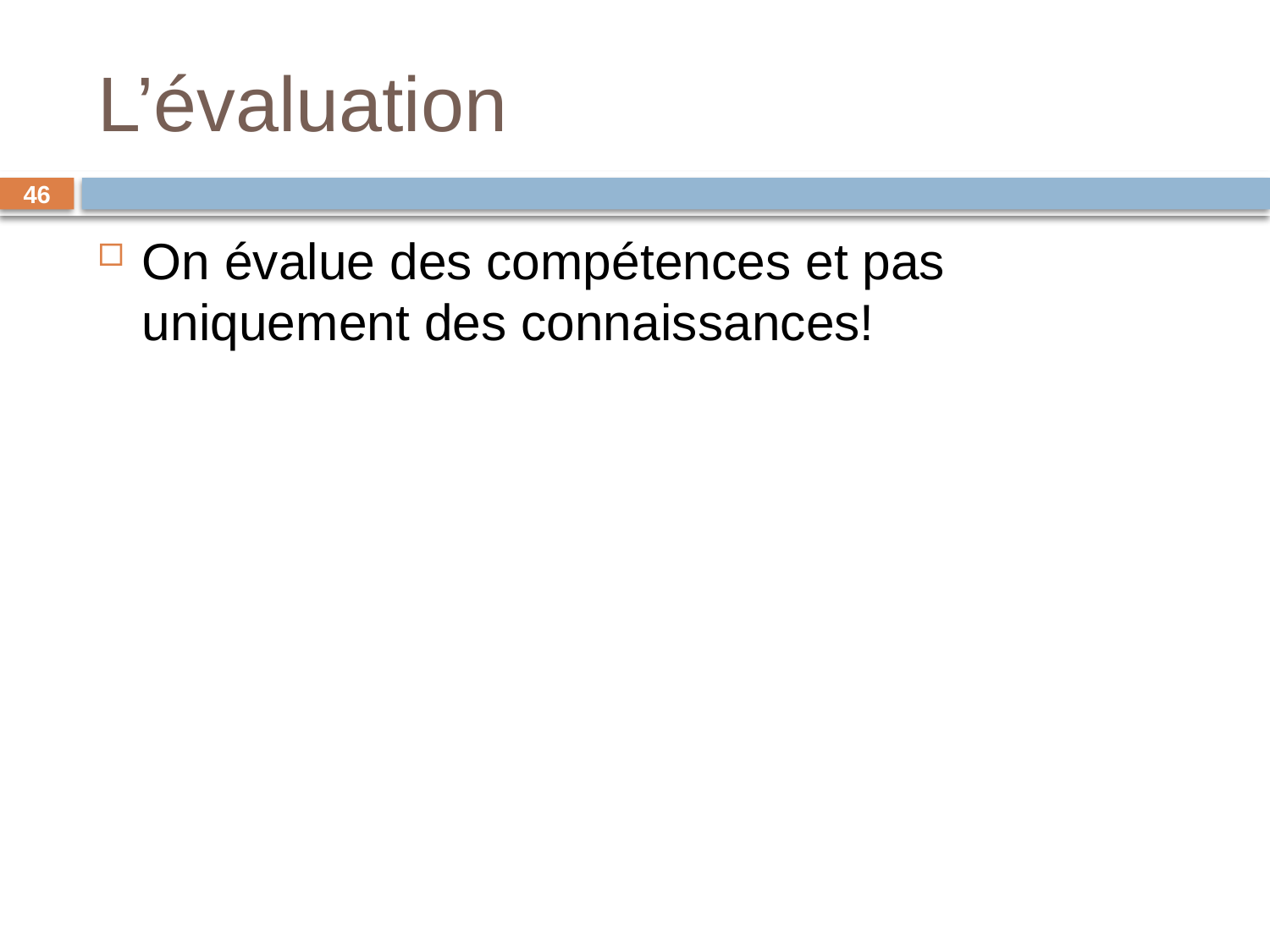

# L’évaluation
46
On évalue des compétences et pas uniquement des connaissances!